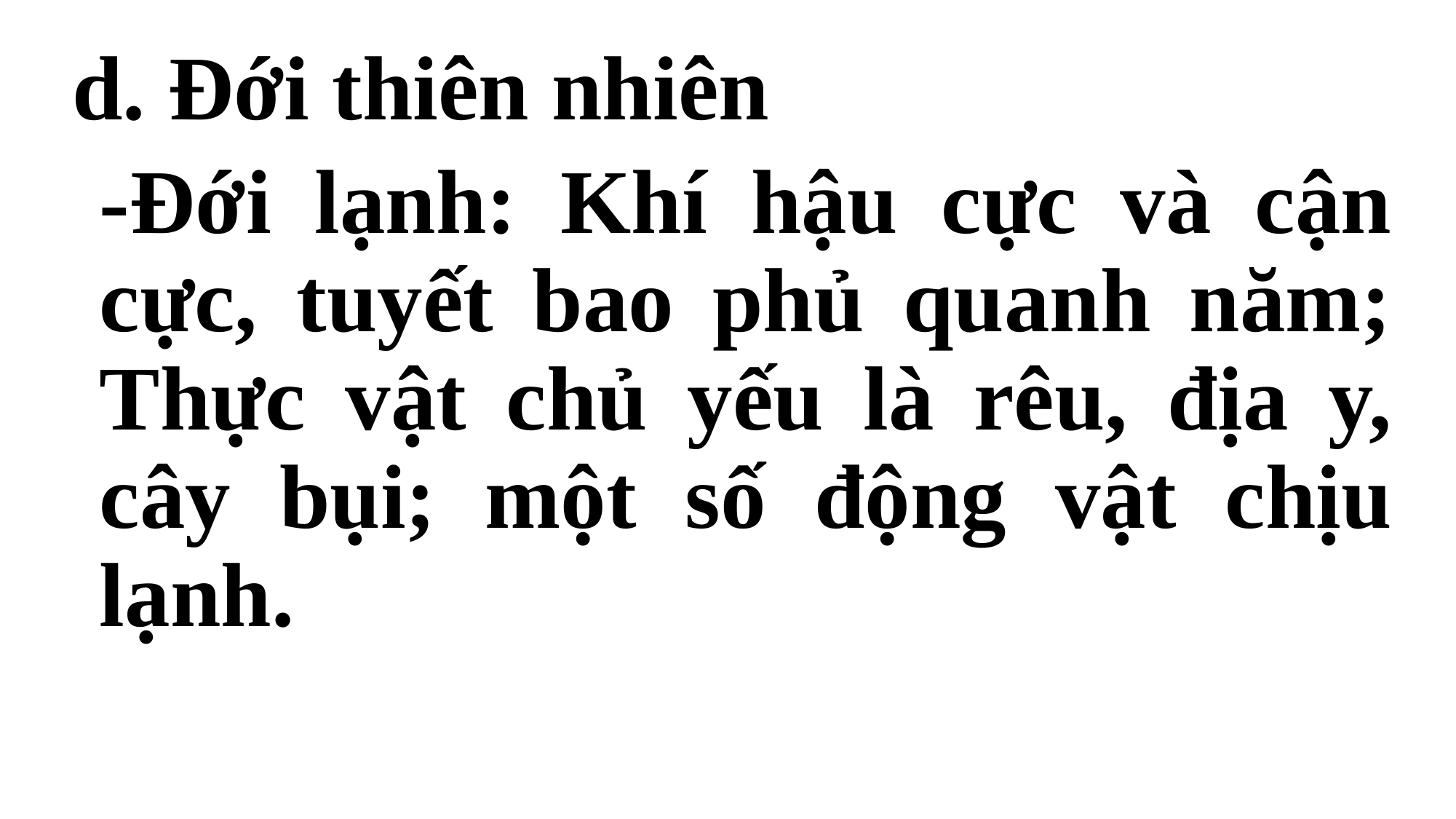

d. Đới thiên nhiên
-Đới lạnh: Khí hậu cực và cận cực, tuyết bao phủ quanh năm; Thực vật chủ yếu là rêu, địa y, cây bụi; một số động vật chịu lạnh.